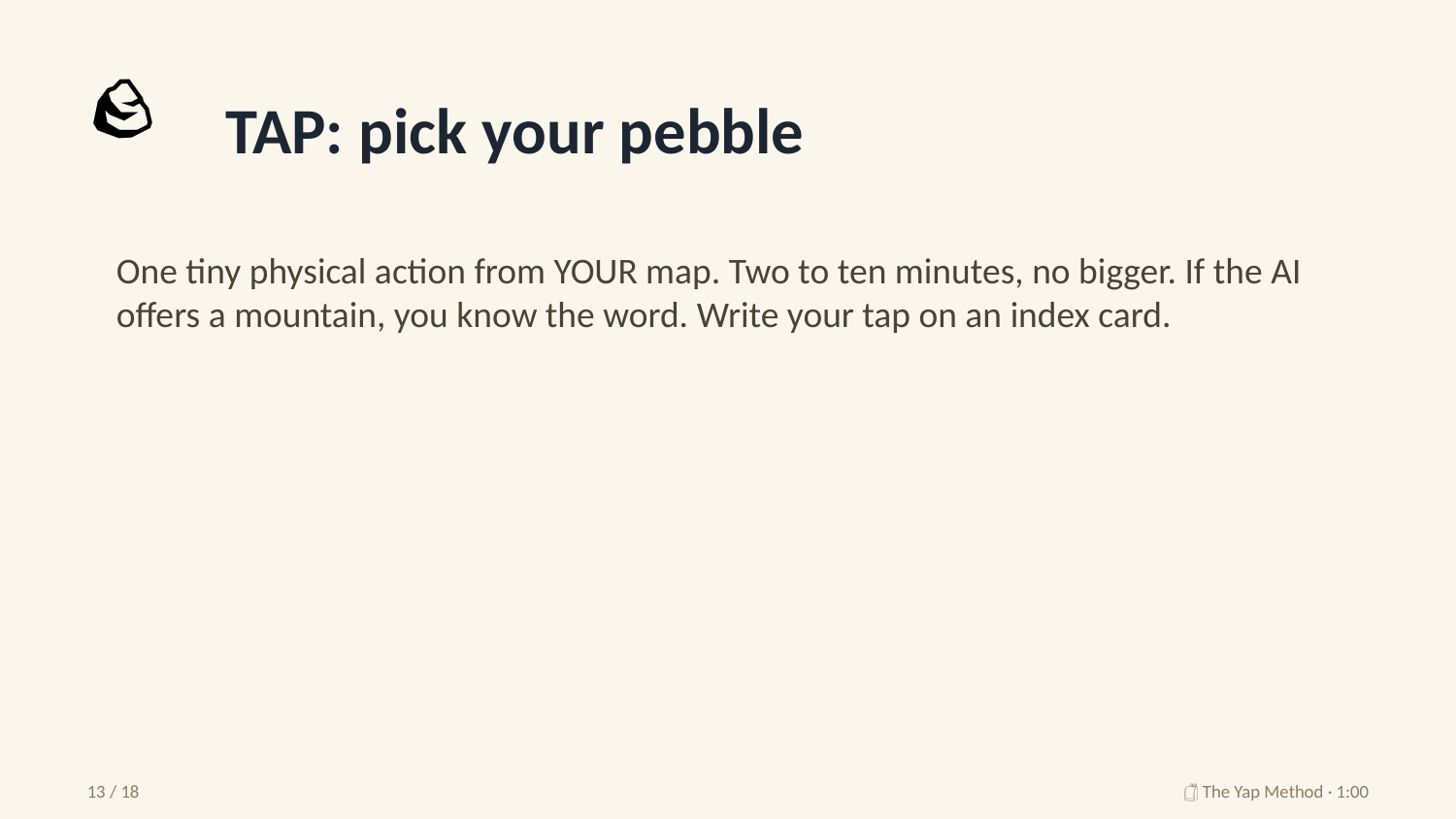

🪨
TAP: pick your pebble
One tiny physical action from YOUR map. Two to ten minutes, no bigger. If the AI offers a mountain, you know the word. Write your tap on an index card.
13 / 18
🎒 The Yap Method · 1:00